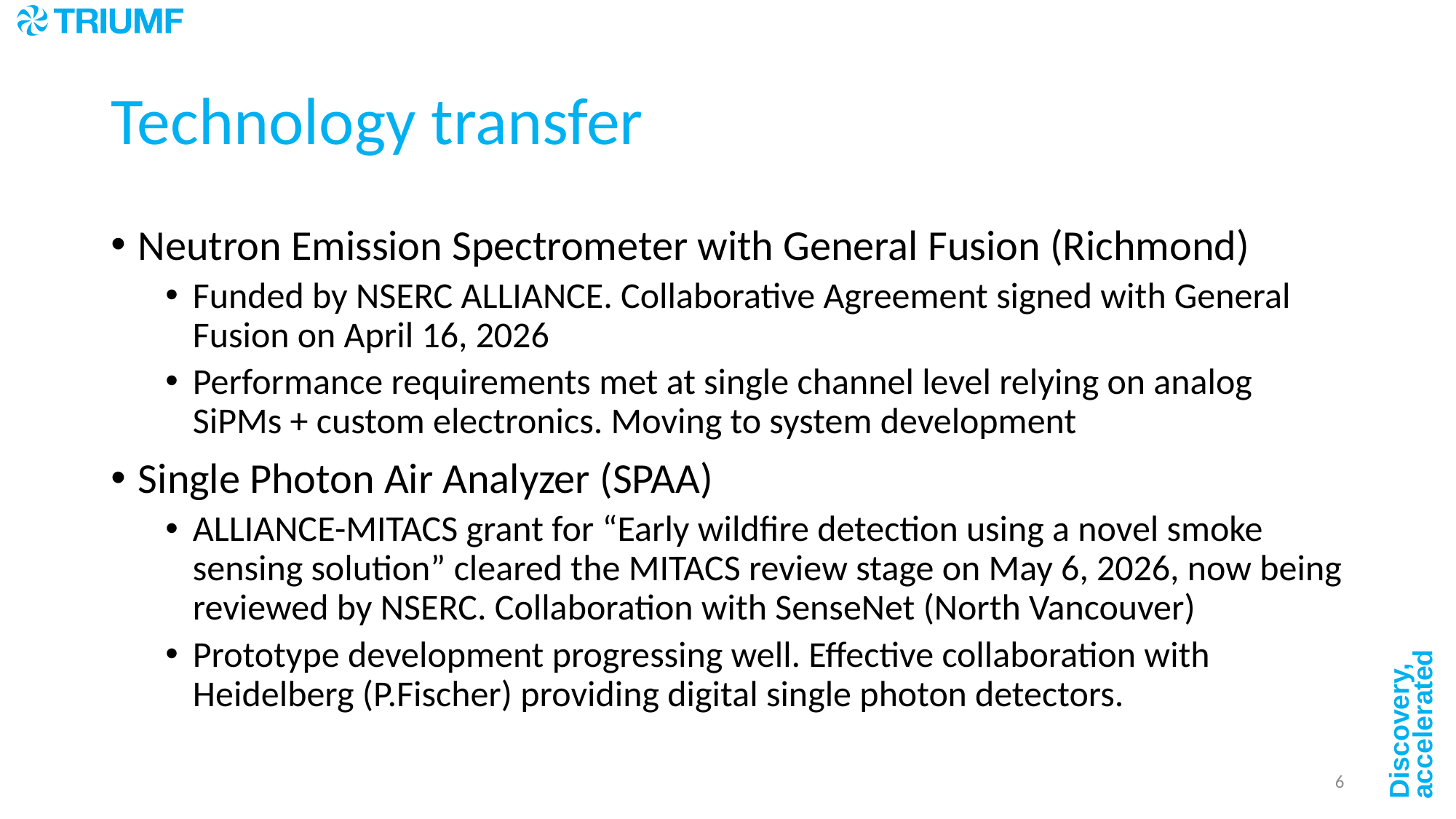

# Technology transfer
Neutron Emission Spectrometer with General Fusion (Richmond)
Funded by NSERC ALLIANCE. Collaborative Agreement signed with General Fusion on April 16, 2026
Performance requirements met at single channel level relying on analog SiPMs + custom electronics. Moving to system development
Single Photon Air Analyzer (SPAA)
ALLIANCE-MITACS grant for “Early wildfire detection using a novel smoke sensing solution” cleared the MITACS review stage on May 6, 2026, now being reviewed by NSERC. Collaboration with SenseNet (North Vancouver)
Prototype development progressing well. Effective collaboration with Heidelberg (P.Fischer) providing digital single photon detectors.
6